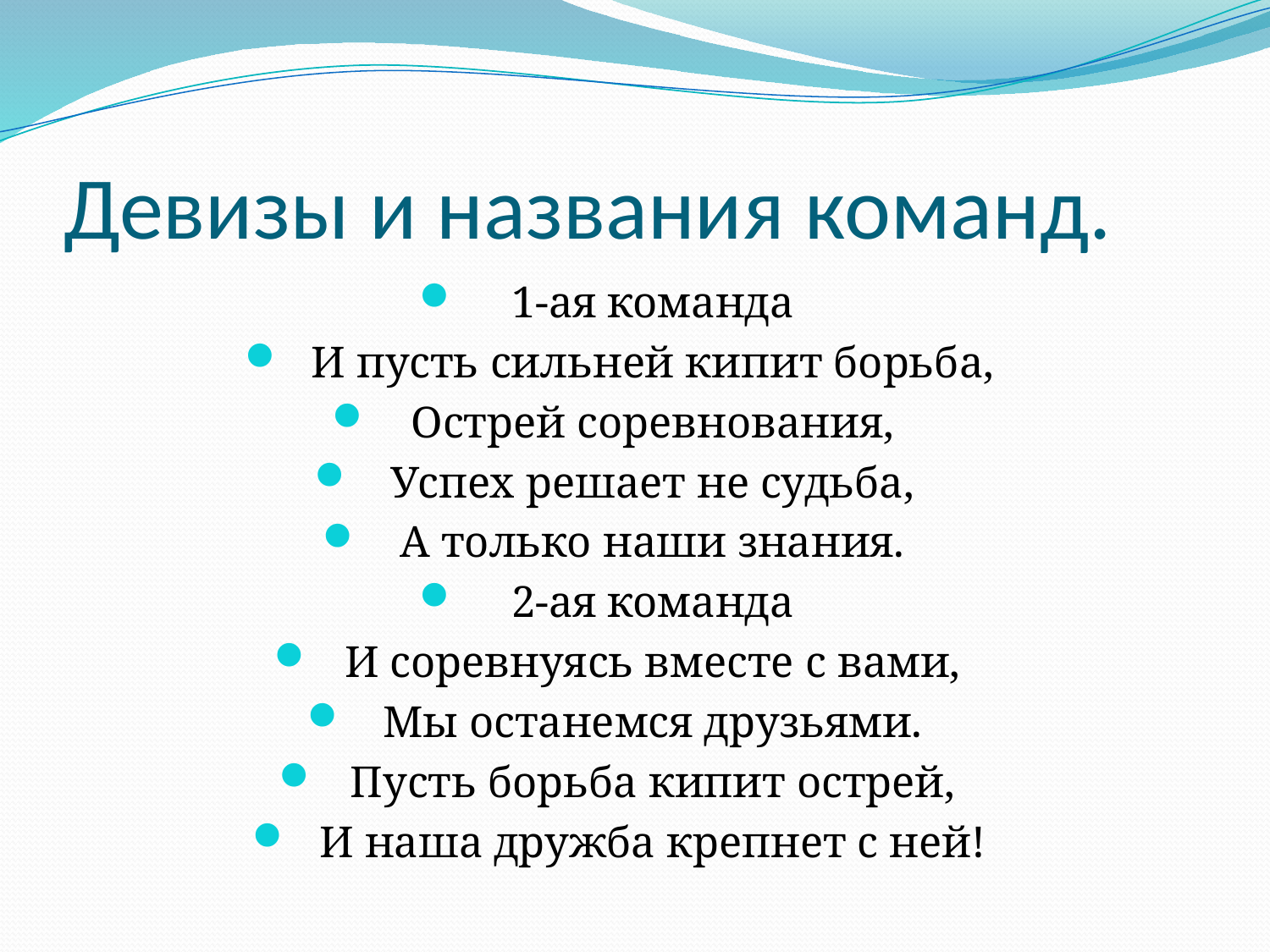

# Девизы и названия команд.
1-ая команда
И пусть сильней кипит борьба,
Острей соревнования,
Успех решает не судьба,
А только наши знания.
2-ая команда
И соревнуясь вместе с вами,
Мы останемся друзьями.
Пусть борьба кипит острей,
И наша дружба крепнет с ней!